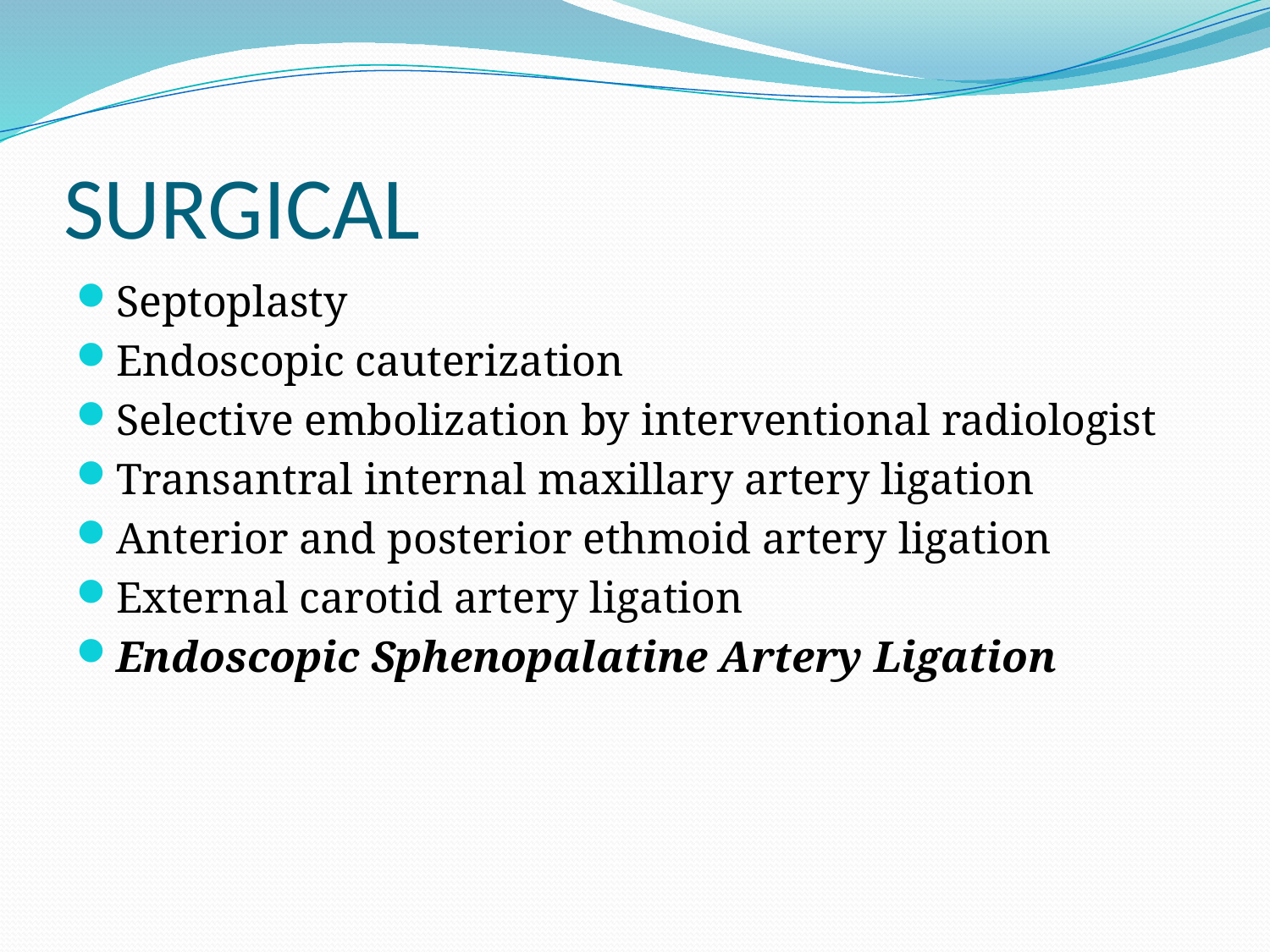

# SURGICAL
Septoplasty
Endoscopic cauterization
Selective embolization by interventional radiologist
Transantral internal maxillary artery ligation
Anterior and posterior ethmoid artery ligation
External carotid artery ligation
Endoscopic Sphenopalatine Artery Ligation